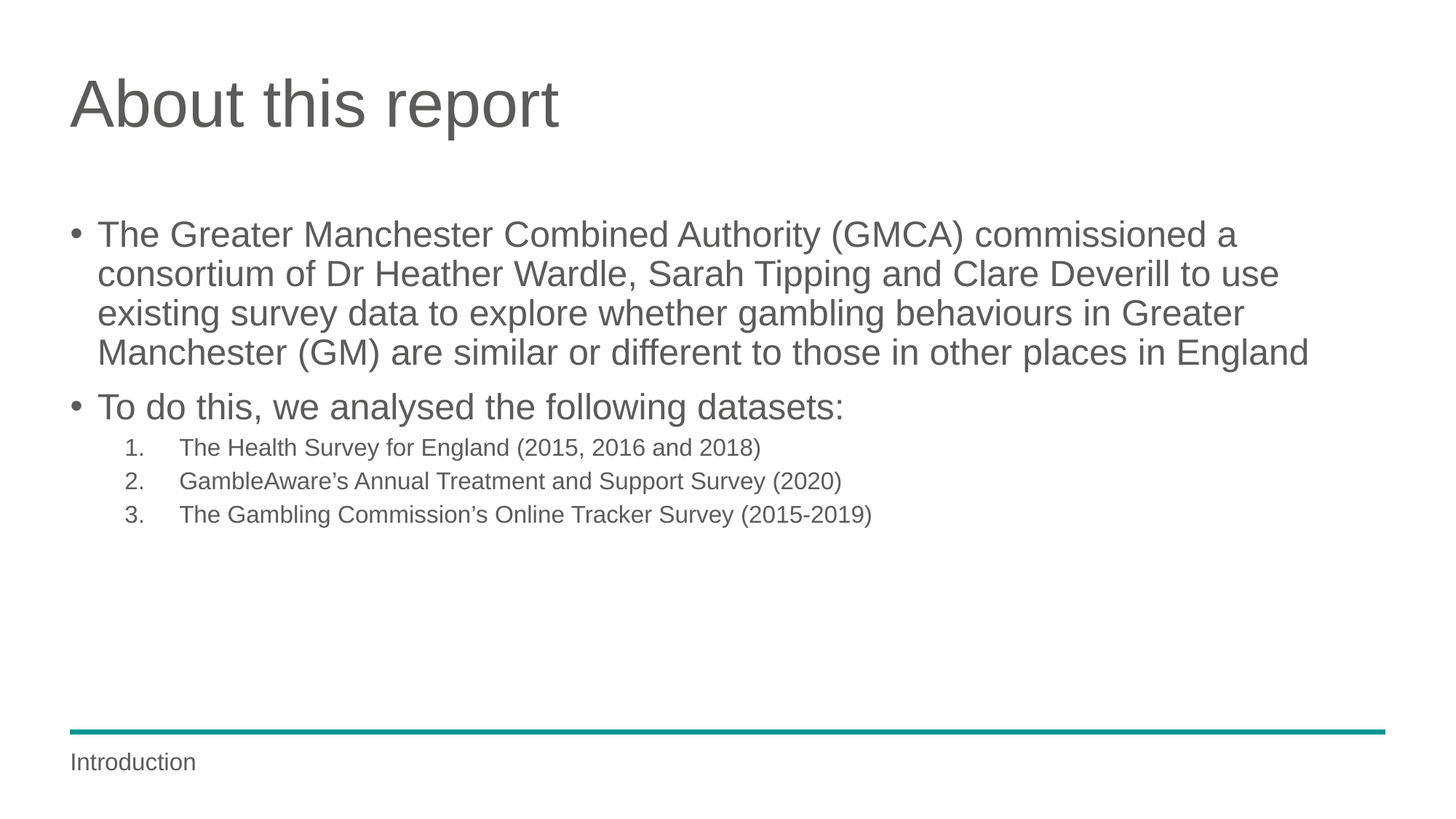

# About this report
The Greater Manchester Combined Authority (GMCA) commissioned a consortium of Dr Heather Wardle, Sarah Tipping and Clare Deverill to use existing survey data to explore whether gambling behaviours in Greater Manchester (GM) are similar or different to those in other places in England
To do this, we analysed the following datasets:
The Health Survey for England (2015, 2016 and 2018)
GambleAware’s Annual Treatment and Support Survey (2020)
The Gambling Commission’s Online Tracker Survey (2015-2019)
Introduction